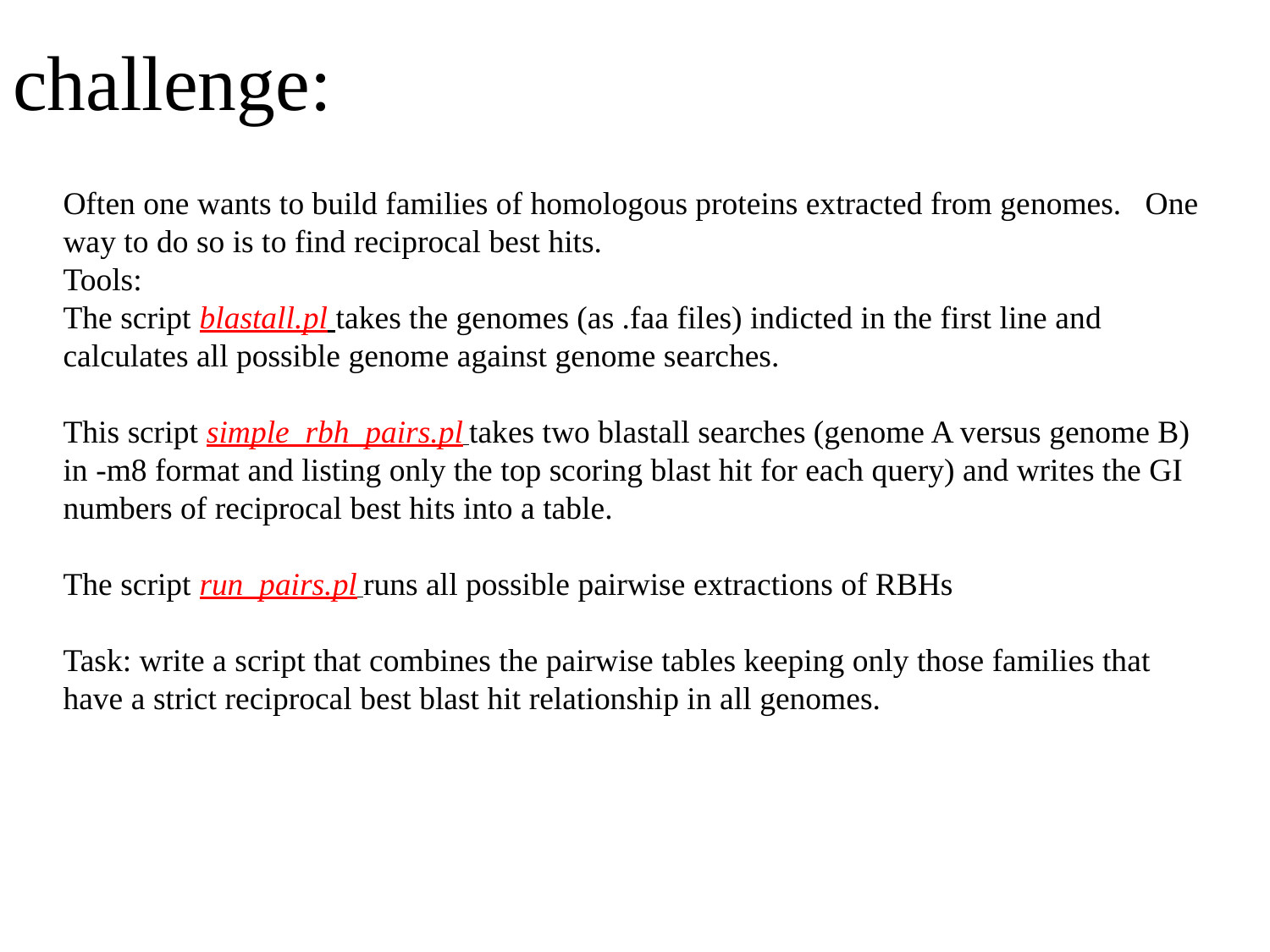

# challenge:
Often one wants to build families of homologous proteins extracted from genomes.   One way to do so is to find reciprocal best hits.
Tools:
The script blastall.pl takes the genomes (as .faa files) indicted in the first line and calculates all possible genome against genome searches.

This script simple_rbh_pairs.pl takes two blastall searches (genome A versus genome B) in -m8 format and listing only the top scoring blast hit for each query) and writes the GI numbers of reciprocal best hits into a table.

The script run_pairs.pl runs all possible pairwise extractions of RBHs

Task: write a script that combines the pairwise tables keeping only those families that have a strict reciprocal best blast hit relationship in all genomes.